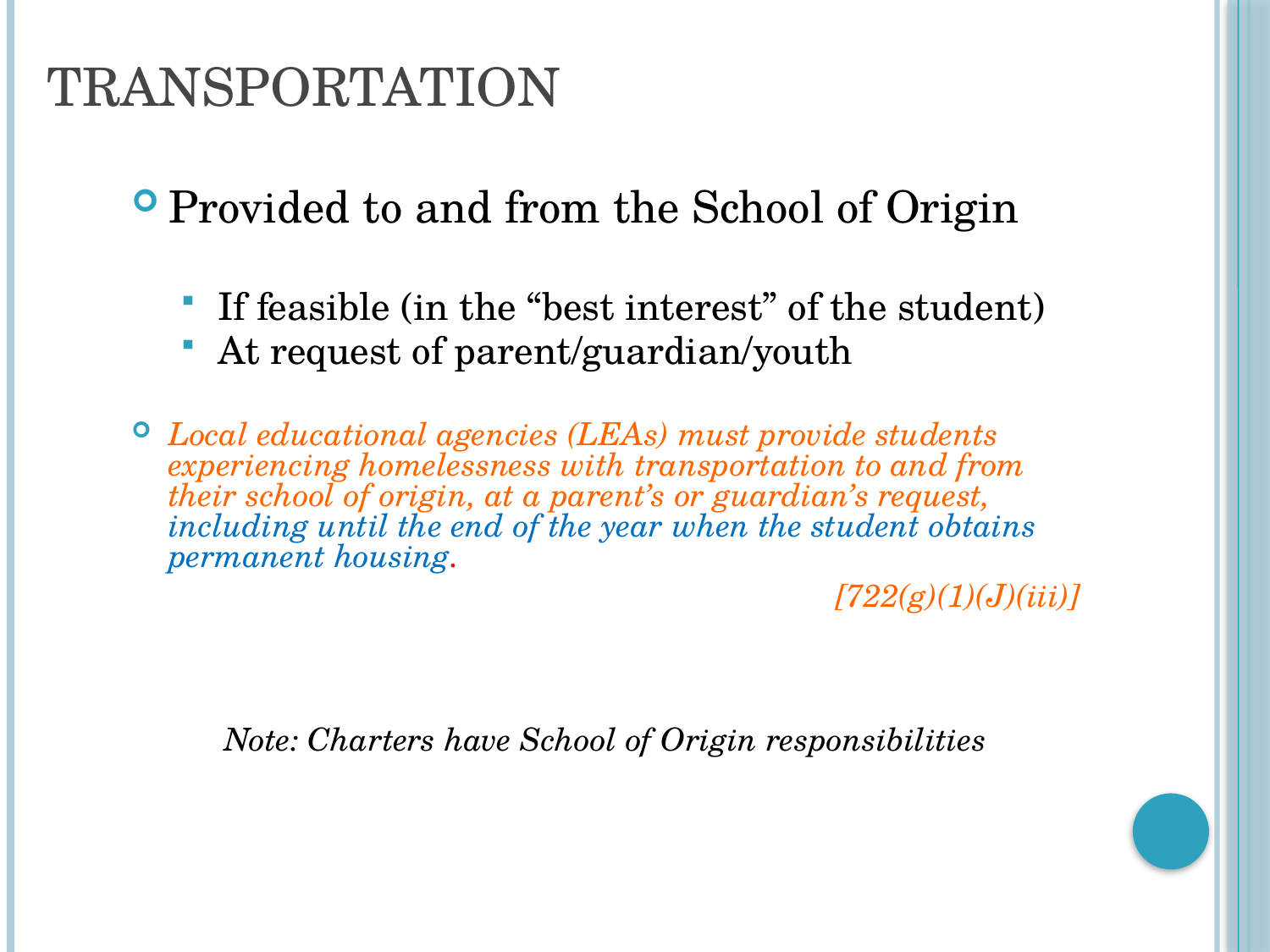

# Transportation
Provided to and from the School of Origin

If feasible (in the “best interest” of the student)
At request of parent/guardian/youth

Local educational agencies (LEAs) must provide students experiencing homelessness with transportation to and from their school of origin, at a parent’s or guardian’s request, including until the end of the year when the student obtains permanent housing.
 [722(g)(1)(J)(iii)]

Note: Charters have School of Origin responsibilities